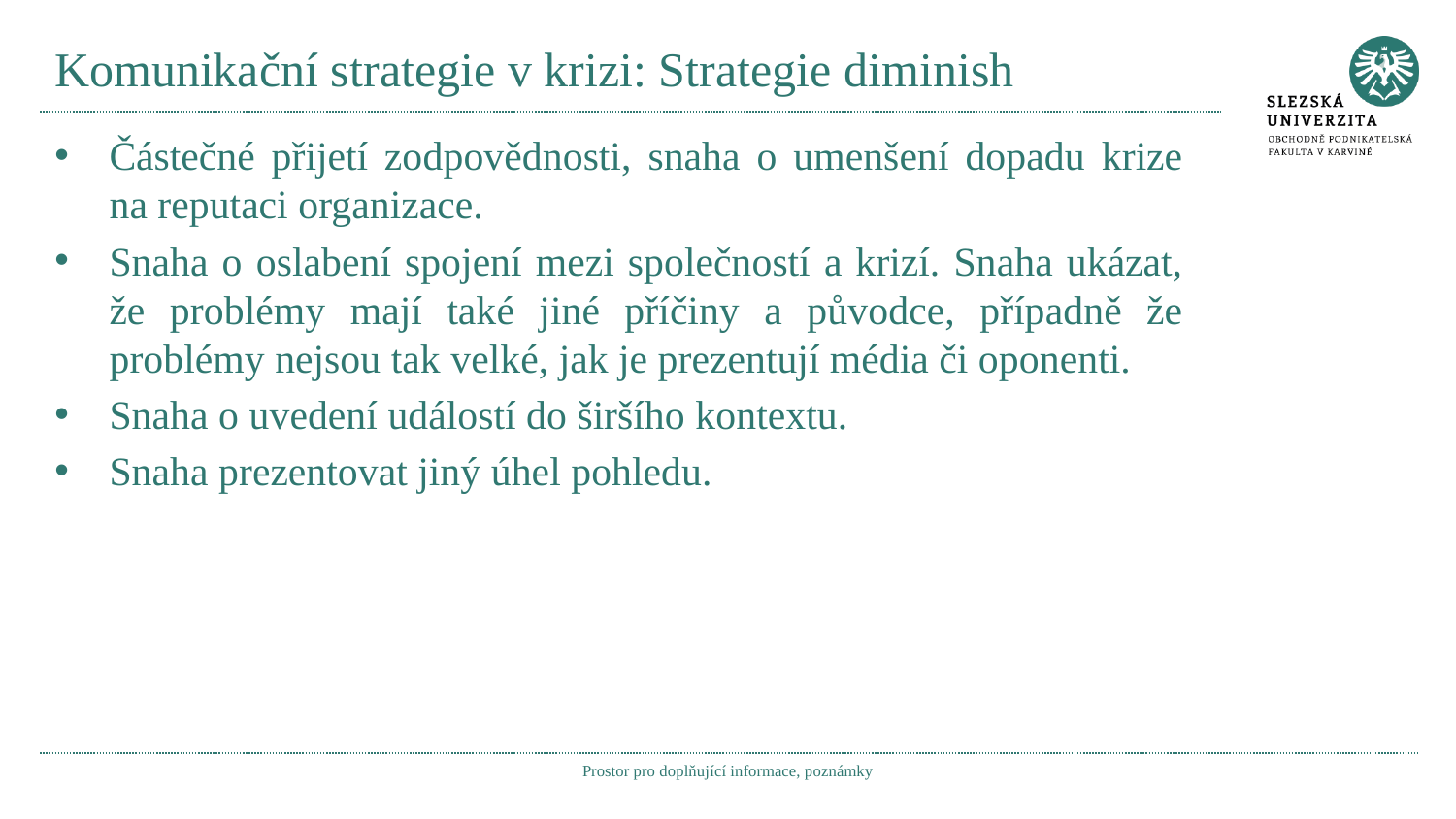

# Komunikační strategie v krizi: Strategie diminish
Částečné přijetí zodpovědnosti, snaha o umenšení dopadu krize na reputaci organizace.
Snaha o oslabení spojení mezi společností a krizí. Snaha ukázat, že problémy mají také jiné příčiny a původce, případně že problémy nejsou tak velké, jak je prezentují média či oponenti.
Snaha o uvedení událostí do širšího kontextu.
Snaha prezentovat jiný úhel pohledu.
Prostor pro doplňující informace, poznámky